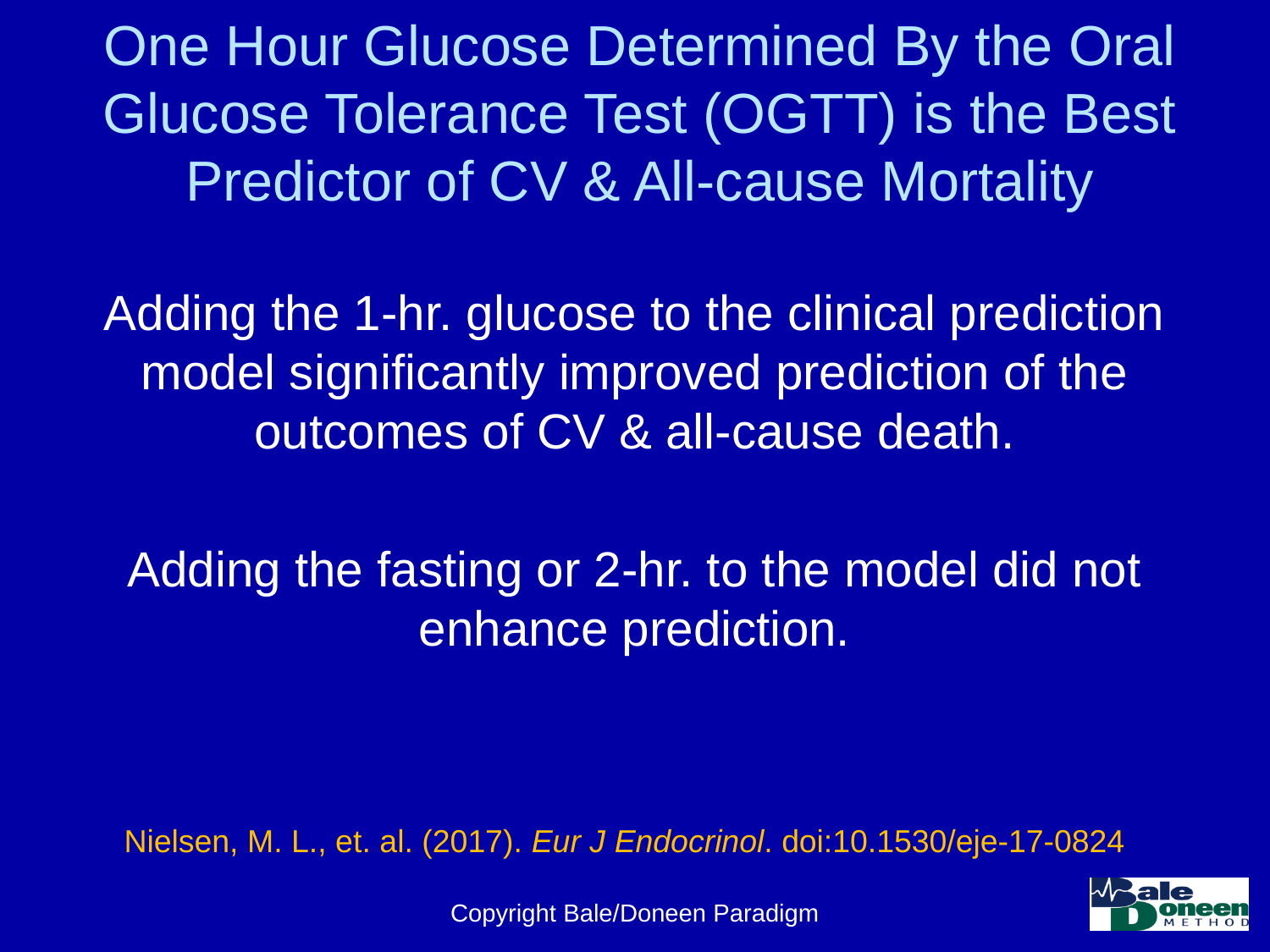

# One Hour Glucose Determined By the Oral Glucose Tolerance Test (OGTT) is the Best Predictor of CV & All-cause Mortality
Adding the 1-hr. glucose to the clinical prediction model significantly improved prediction of the outcomes of CV & all-cause death.

Adding the fasting or 2-hr. to the model did not enhance prediction.
Nielsen, M. L., et. al. (2017). Eur J Endocrinol. doi:10.1530/eje-17-0824

Copyright Bale/Doneen Paradigm